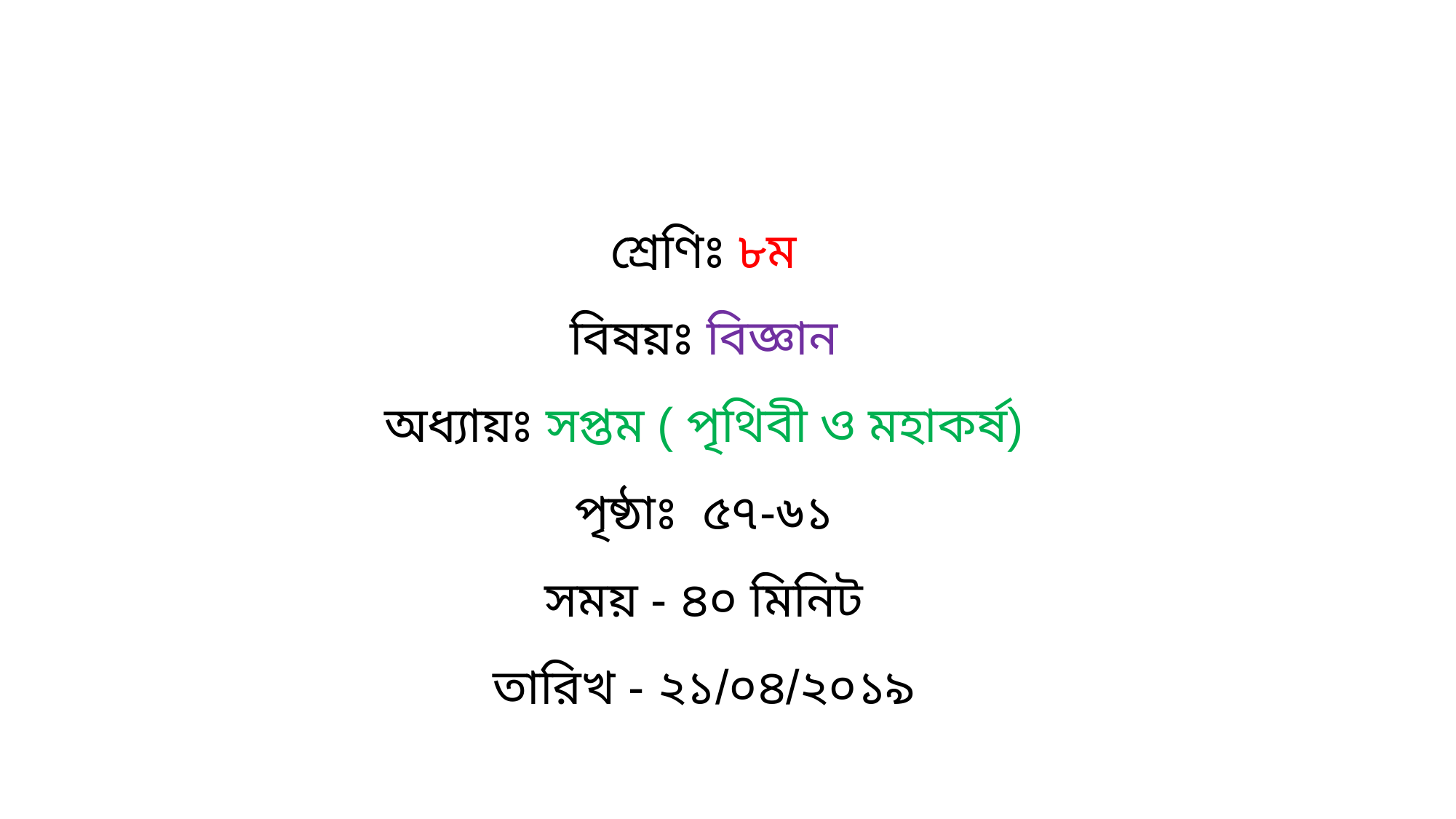

শ্রেণিঃ ৮ম
বিষয়ঃ বিজ্ঞান
অধ্যায়ঃ সপ্তম ( পৃথিবী ও মহাকর্ষ)
পৃষ্ঠাঃ  ৫৭-৬১
সময় - ৪০ মিনিট
তারিখ - ২১/০৪/২০১৯